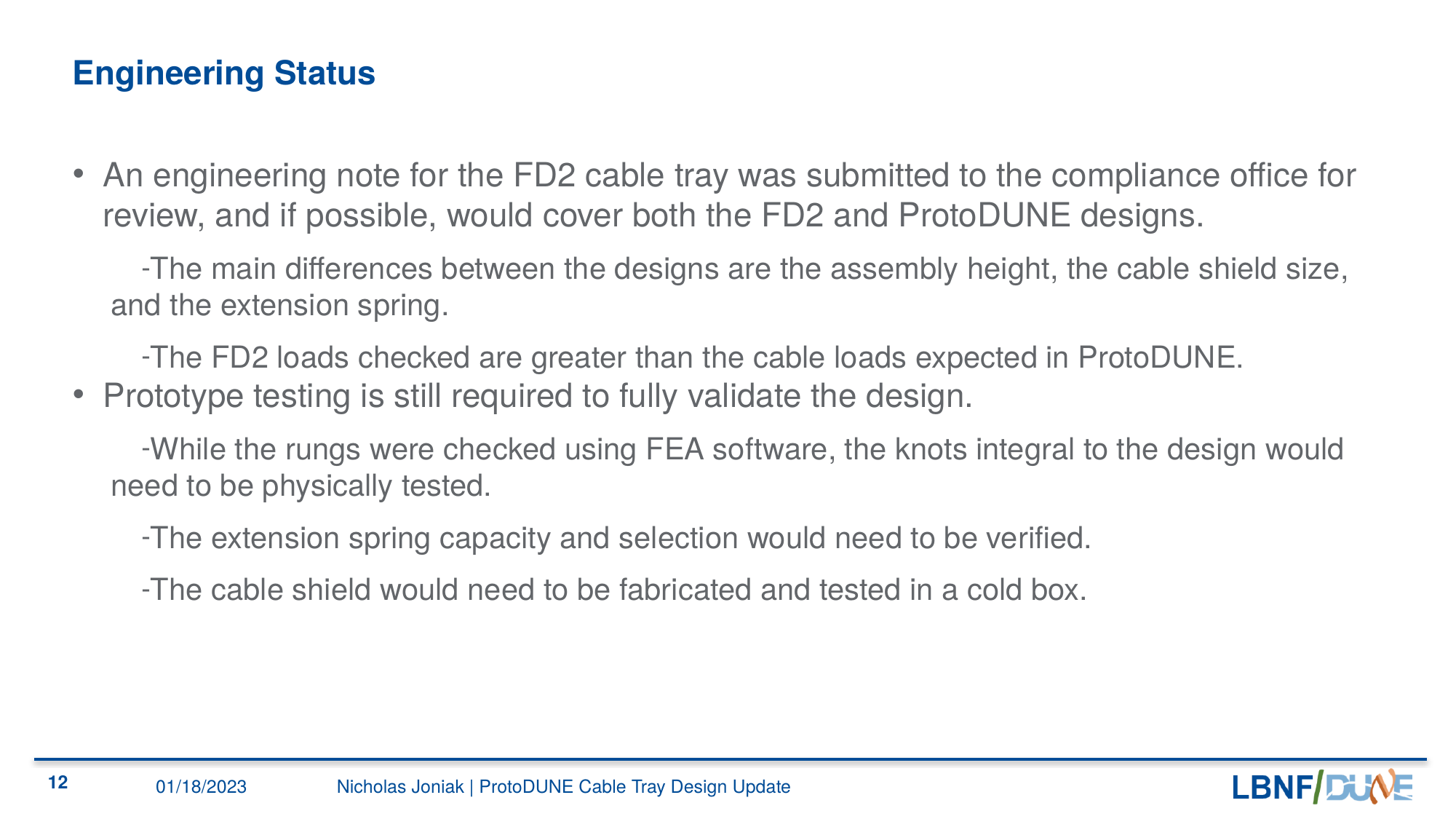

# Engineering Status
An engineering note for the FD2 cable tray was submitted to the compliance office for review, and if possible, would cover both the FD2 and ProtoDUNE designs.
The main differences between the designs are the assembly height, the cable shield size, and the extension spring.
The FD2 loads checked are greater than the cable loads expected in ProtoDUNE.
Prototype testing is still required to fully validate the design.
While the rungs were checked using FEA software, the knots integral to the design would need to be physically tested.
The extension spring capacity and selection would need to be verified.
The cable shield would need to be fabricated and tested in a cold box.
12
01/18/2023
Nicholas Joniak | ProtoDUNE Cable Tray Design Update